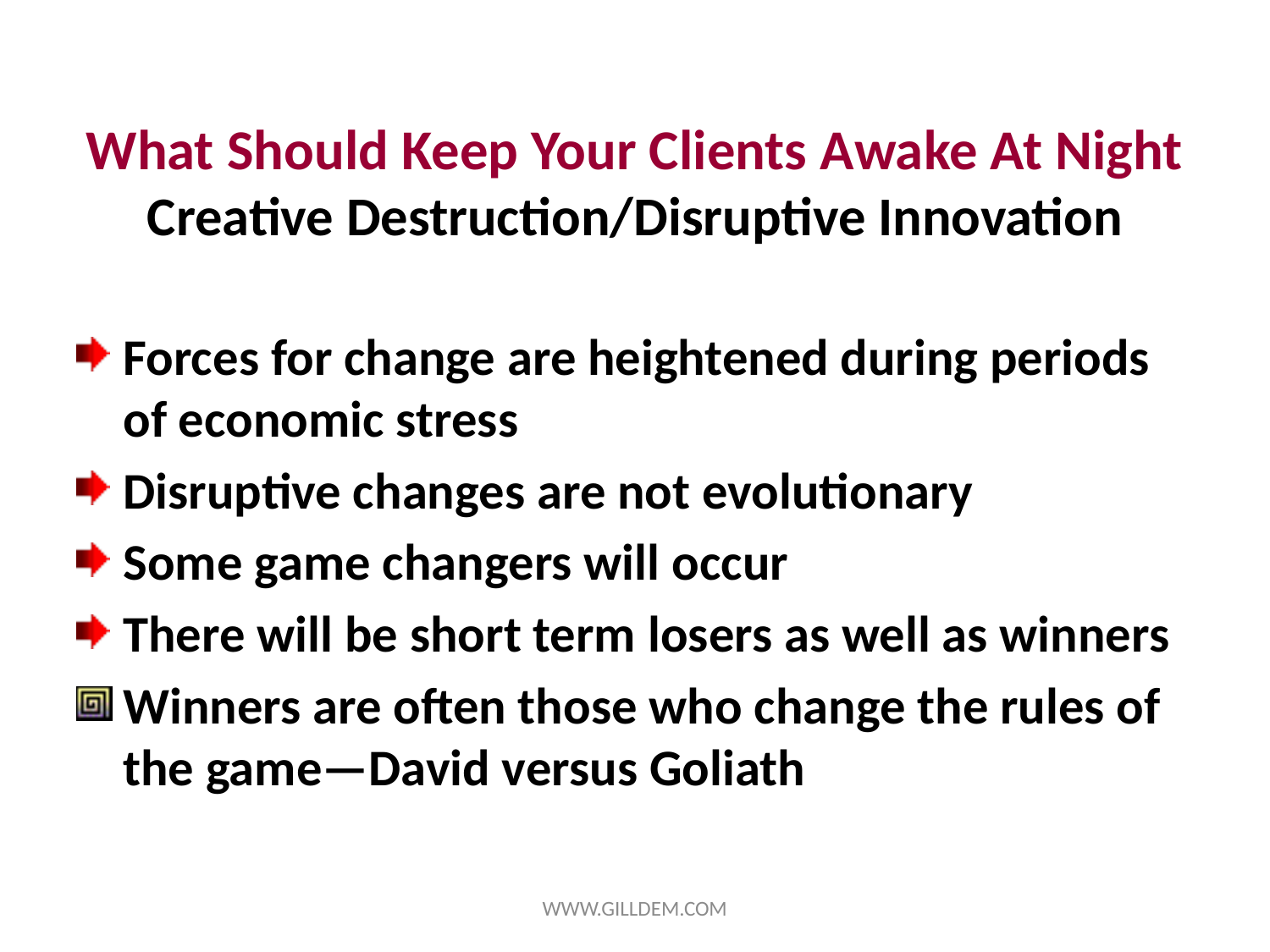

# What Should Keep Your Clients Awake At Night Creative Destruction/Disruptive Innovation
Forces for change are heightened during periods of economic stress
Disruptive changes are not evolutionary
Some game changers will occur
There will be short term losers as well as winners
Winners are often those who change the rules of the game—David versus Goliath

WWW.GILLDEM.COM